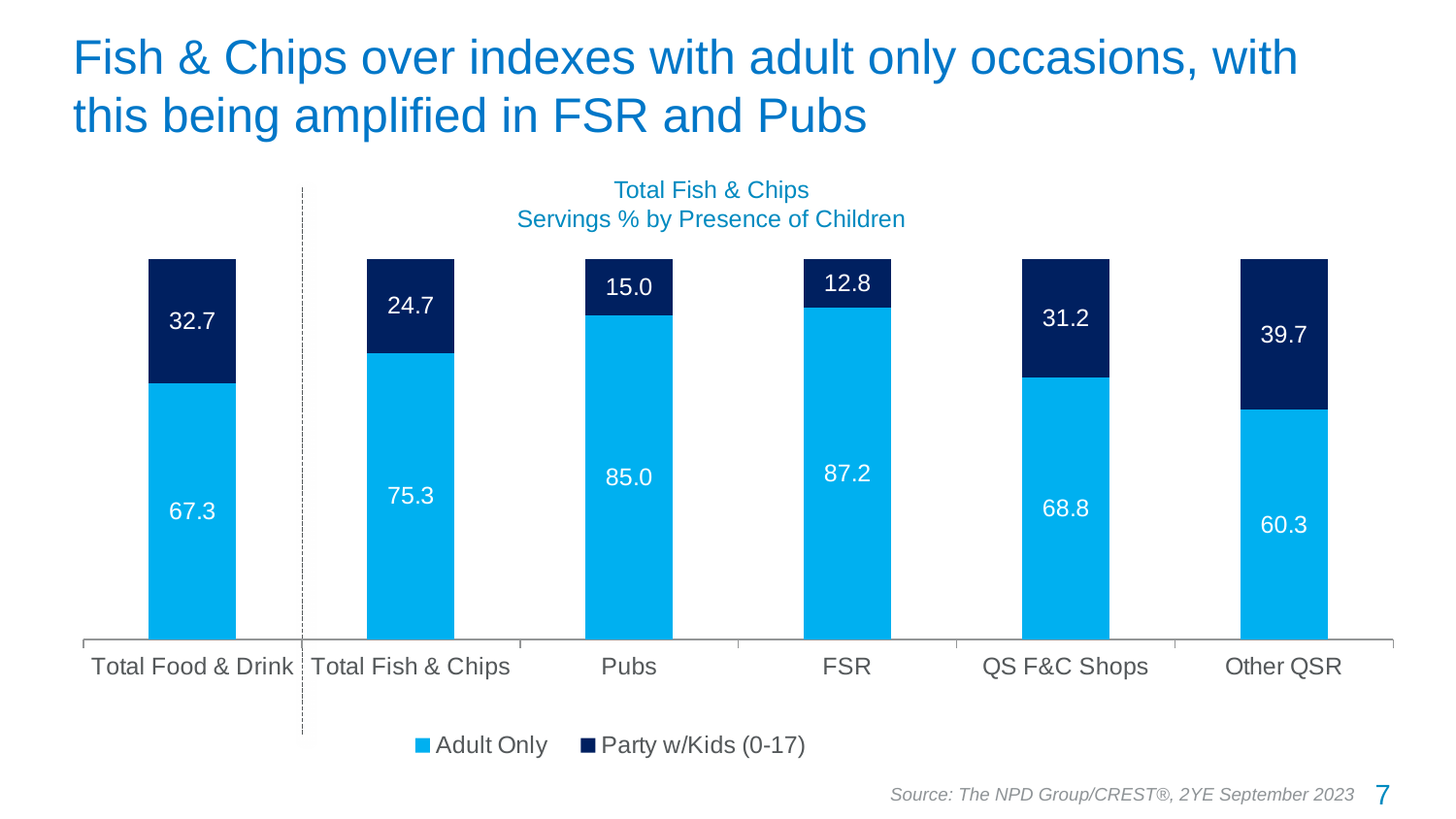

# Fish & Chips over indexes with adult only occasions, with this being amplified in FSR and Pubs
Total Fish & Chips
Servings % by Presence of Children

### Chart

| Category | Adult Only | Party w/Kids (0-17) |
|---|---|---|
| Total Food & Drink | 67.3 | 32.7 |
| Total Fish & Chips | 75.3 | 24.7 |
| Pubs | 85.0 | 15.0 |
| FSR | 87.2 | 12.8 |
| QS F&C Shops | 68.8 | 31.2 |
| Other QSR | 60.3 | 39.7 |
7
Source: The NPD Group/CREST®, 2YE September 2023